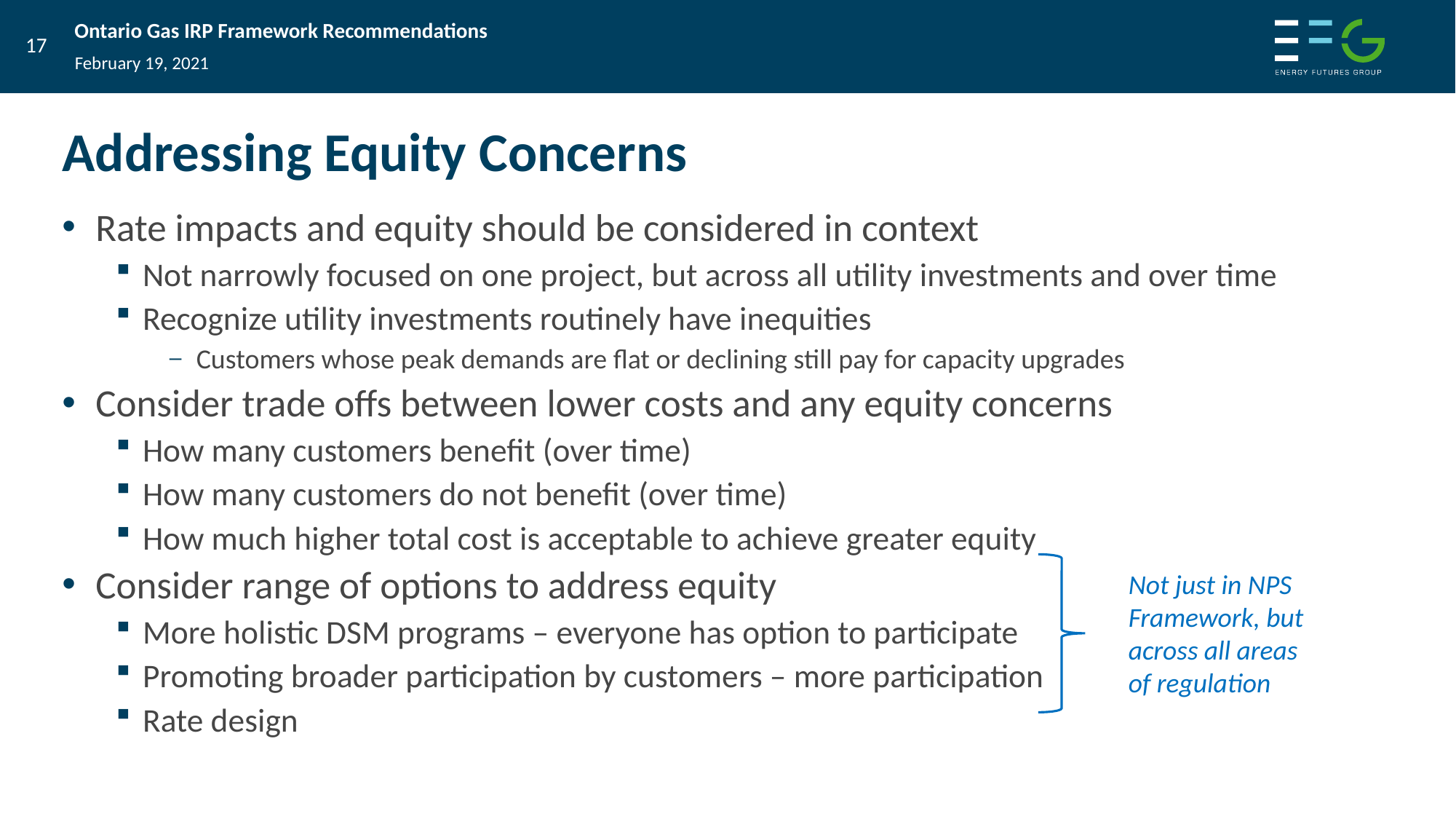

February 19, 2021
# Addressing Equity Concerns
Rate impacts and equity should be considered in context
Not narrowly focused on one project, but across all utility investments and over time
Recognize utility investments routinely have inequities
Customers whose peak demands are flat or declining still pay for capacity upgrades
Consider trade offs between lower costs and any equity concerns
How many customers benefit (over time)
How many customers do not benefit (over time)
How much higher total cost is acceptable to achieve greater equity
Consider range of options to address equity
More holistic DSM programs – everyone has option to participate
Promoting broader participation by customers – more participation
Rate design

Not just in NPS Framework, but across all areas of regulation